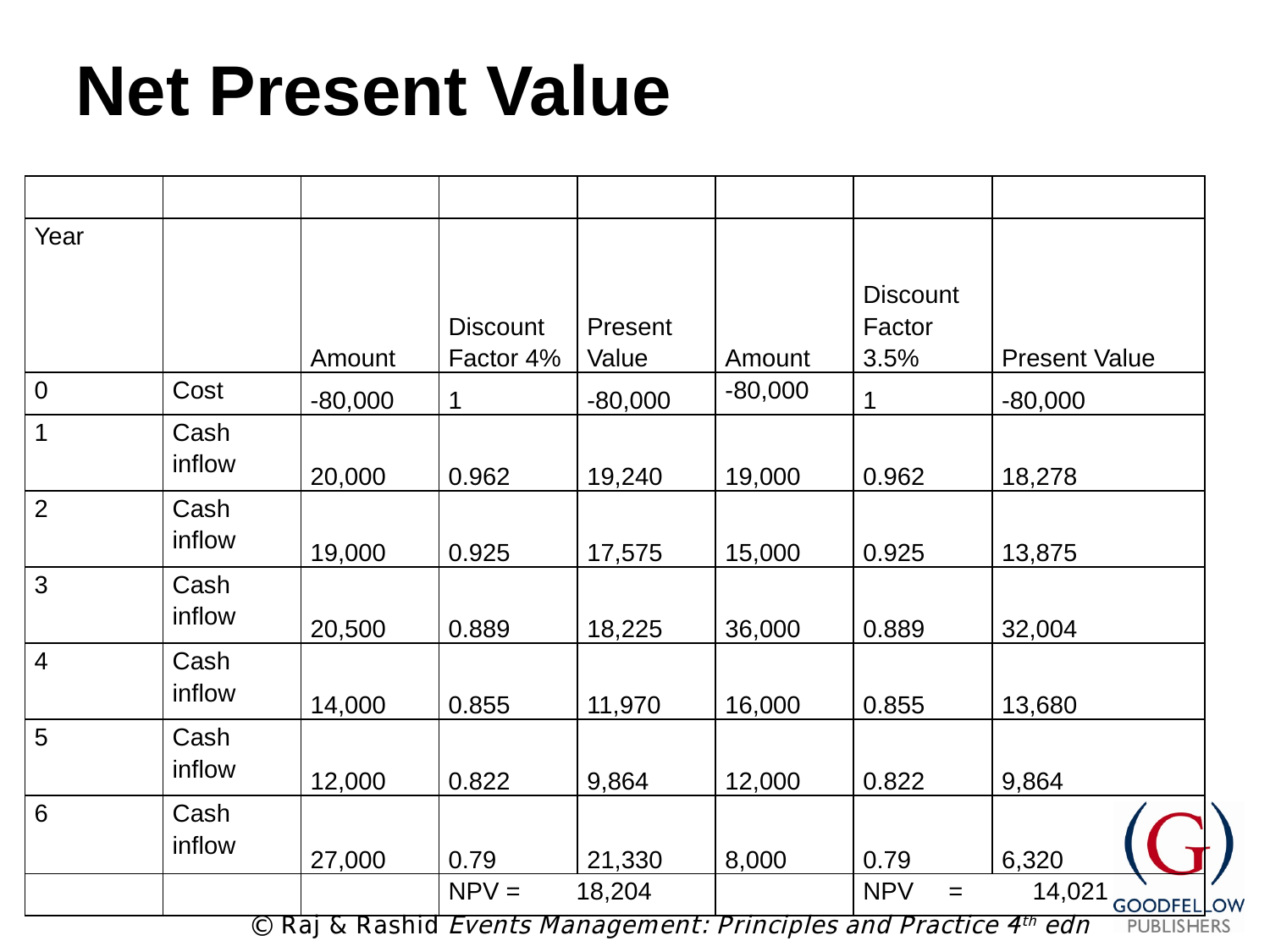

# Net Present Value
|  |  |  |  |  |  |  |  |
| --- | --- | --- | --- | --- | --- | --- | --- |
| Year |  | Amount | Discount Factor 4% | Present Value | Amount | Discount Factor 3.5% | Present Value |
| 0 | Cost | -80,000 | 1 | -80,000 | -80,000 | 1 | -80,000 |
| 1 | Cash inflow | 20,000 | 0.962 | 19,240 | 19,000 | 0.962 | 18,278 |
| 2 | Cash inflow | 19,000 | 0.925 | 17,575 | 15,000 | 0.925 | 13,875 |
| 3 | Cash inflow | 20,500 | 0.889 | 18,225 | 36,000 | 0.889 | 32,004 |
| 4 | Cash inflow | 14,000 | 0.855 | 11,970 | 16,000 | 0.855 | 13,680 |
| 5 | Cash inflow | 12,000 | 0.822 | 9,864 | 12,000 | 0.822 | 9,864 |
| 6 | Cash inflow | 27,000 | 0.79 | 21,330 | 8,000 | 0.79 | 6,320 |
|  |  |  | NPV = 18,204 |  |  | NPV = 14,021 |  |